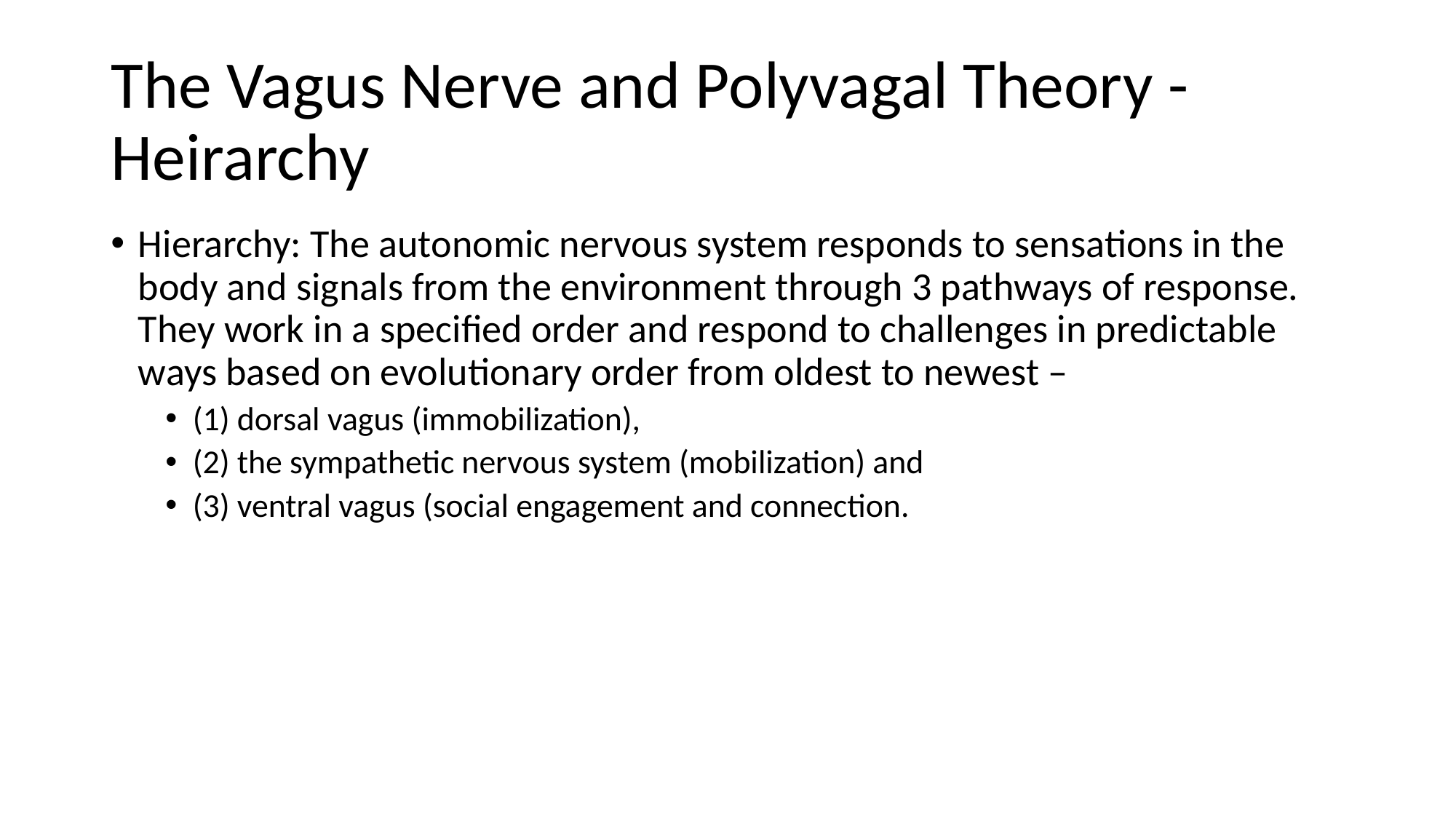

# The Vagus Nerve and Polyvagal Theory - Heirarchy
Hierarchy: The autonomic nervous system responds to sensations in the body and signals from the environment through 3 pathways of response. They work in a specified order and respond to challenges in predictable ways based on evolutionary order from oldest to newest –
(1) dorsal vagus (immobilization),
(2) the sympathetic nervous system (mobilization) and
(3) ventral vagus (social engagement and connection.